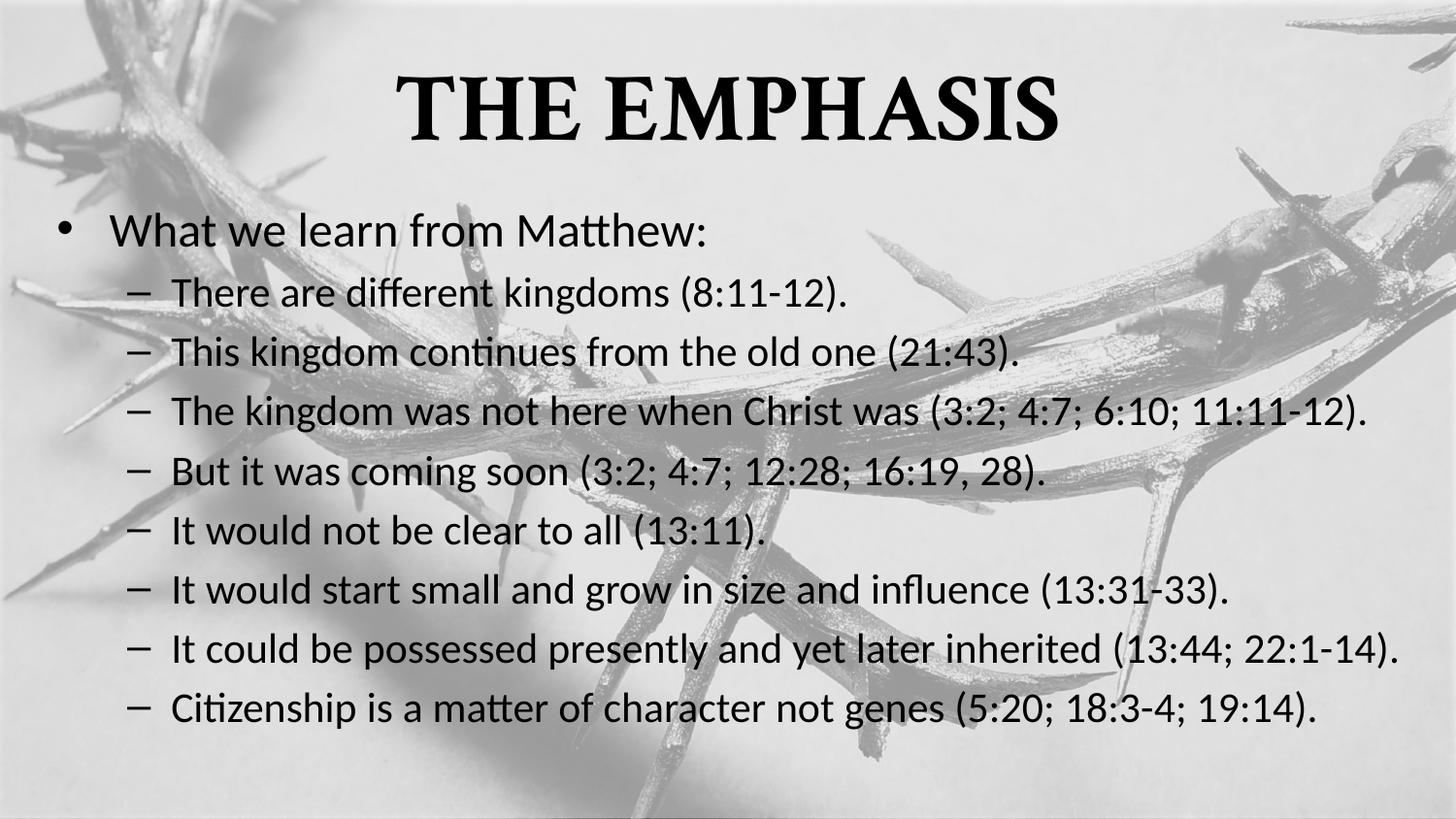

# The Emphasis
What we learn from Matthew:
There are different kingdoms (8:11-12).
This kingdom continues from the old one (21:43).
The kingdom was not here when Christ was (3:2; 4:7; 6:10; 11:11-12).
But it was coming soon (3:2; 4:7; 12:28; 16:19, 28).
It would not be clear to all (13:11).
It would start small and grow in size and influence (13:31-33).
It could be possessed presently and yet later inherited (13:44; 22:1-14).
Citizenship is a matter of character not genes (5:20; 18:3-4; 19:14).